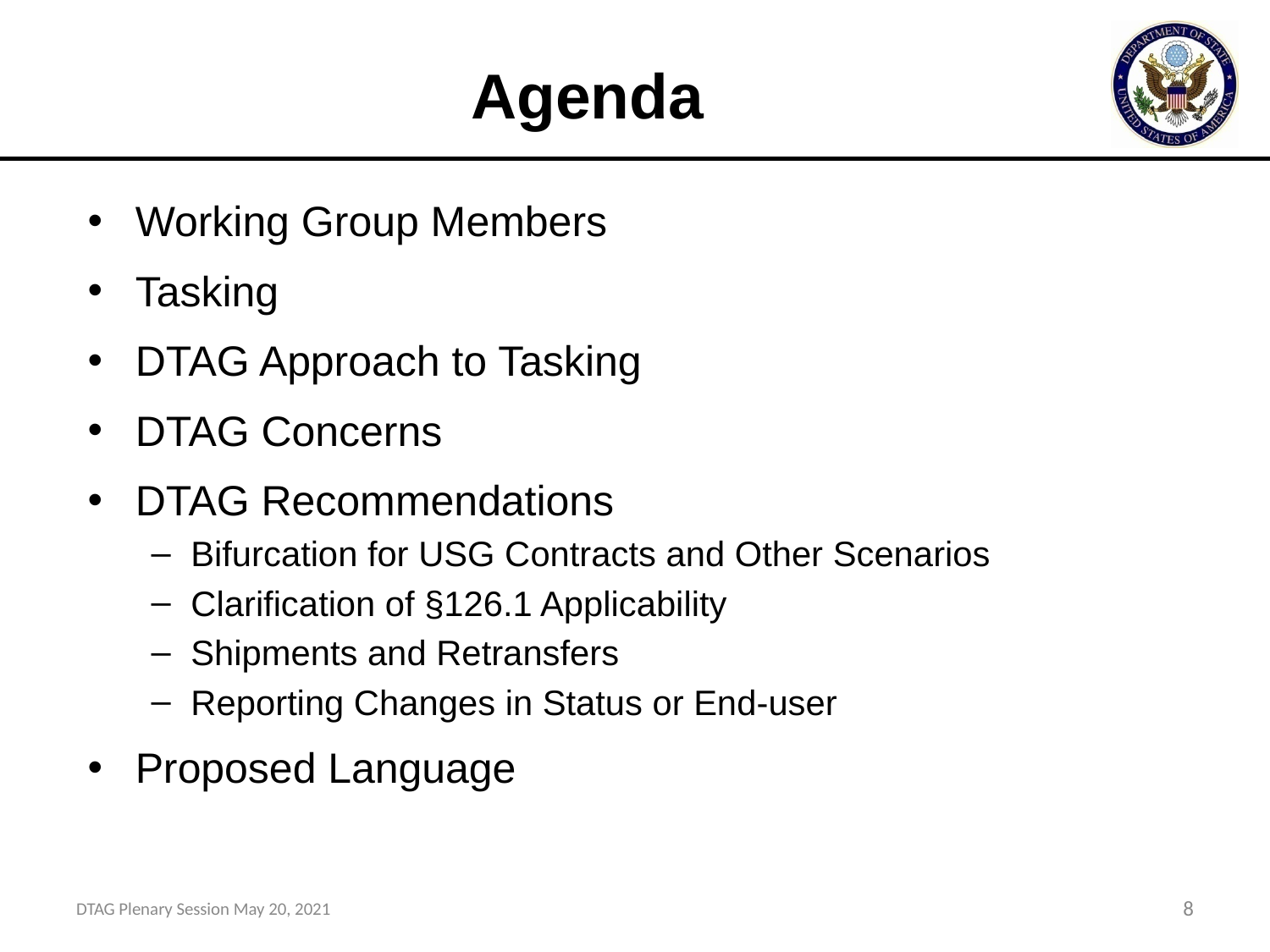

# Agenda
Working Group Members
Tasking
DTAG Approach to Tasking
DTAG Concerns
DTAG Recommendations
Bifurcation for USG Contracts and Other Scenarios
Clarification of §126.1 Applicability
Shipments and Retransfers
Reporting Changes in Status or End-user
Proposed Language

DTAG Plenary Session May 20, 2021
8